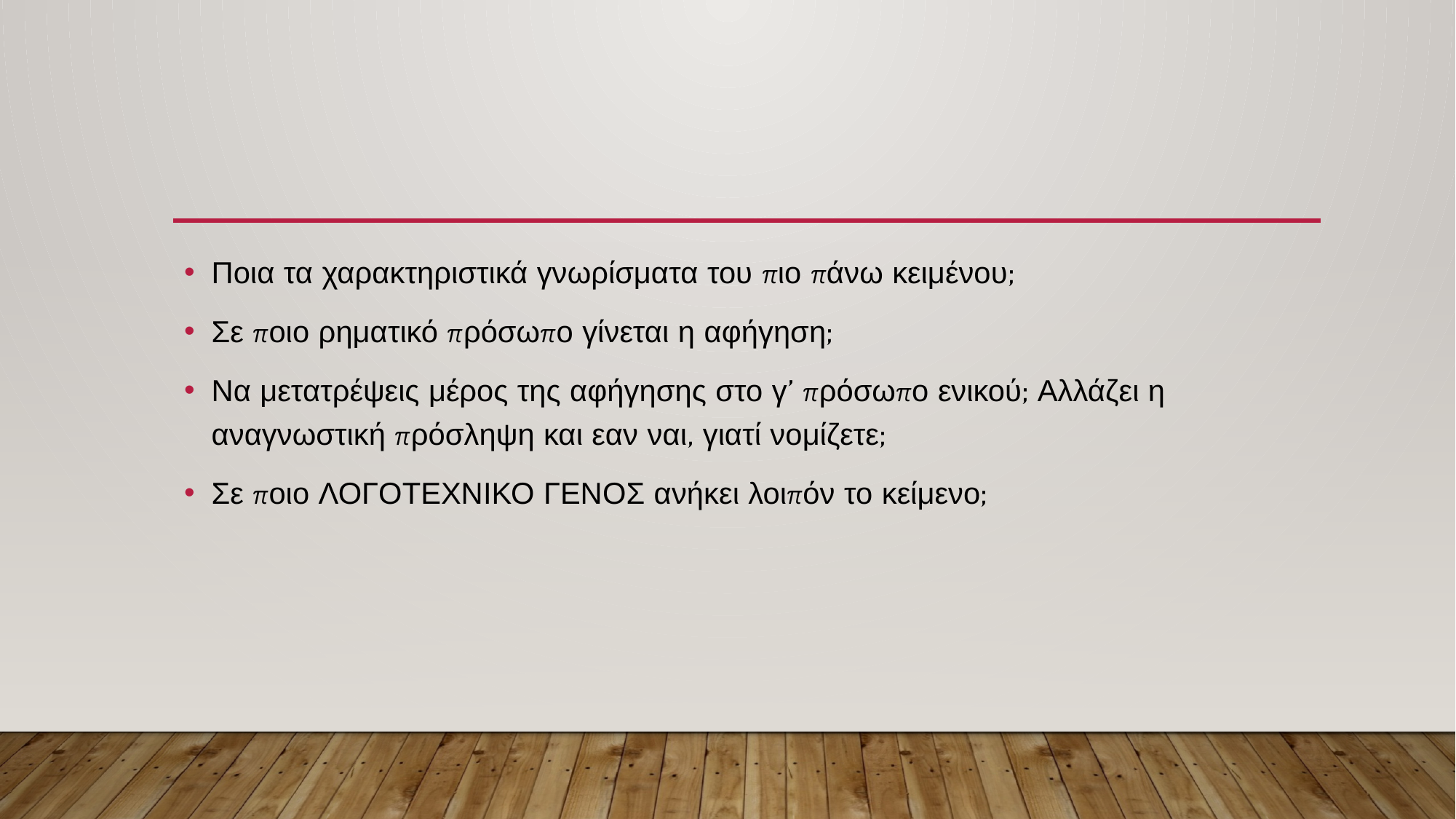

Ποια τα χαρακτηριστικά γνωρίσματα του πιο πάνω κειμένου;
Σε ποιο ρηματικό πρόσωπο γίνεται η αφήγηση;
Να μετατρέψεις μέρος της αφήγησης στο γ’ πρόσωπο ενικού; Αλλάζει η αναγνωστική πρόσληψη και εαν ναι, γιατί νομίζετε;
Σε ποιο ΛΟΓΟΤΕΧΝΙΚΟ ΓΕΝΟΣ ανήκει λοιπόν το κείμενο;